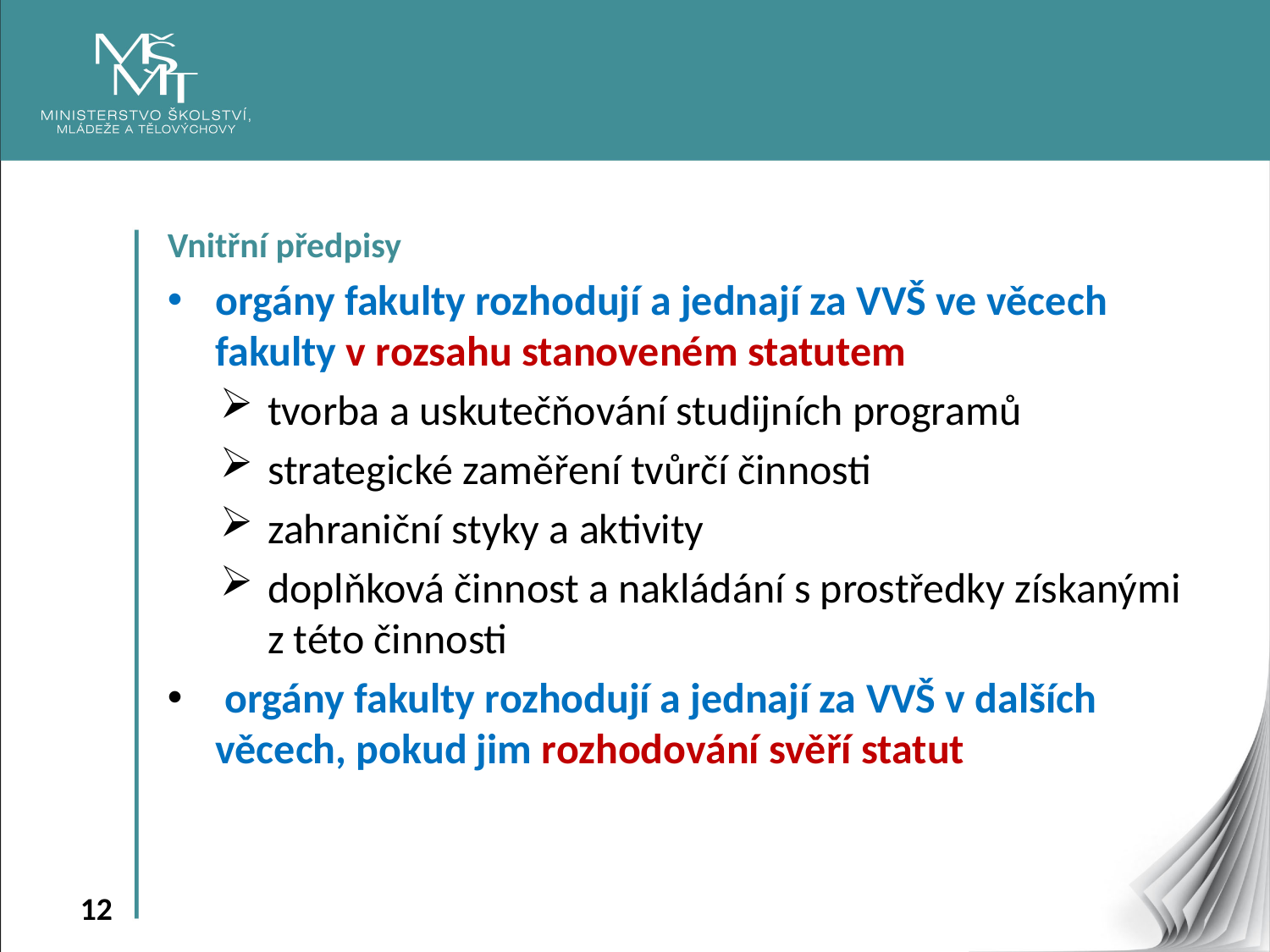

Vnitřní předpisy
orgány fakulty rozhodují a jednají za VVŠ ve věcech fakulty v rozsahu stanoveném statutem
tvorba a uskutečňování studijních programů
strategické zaměření tvůrčí činnosti
zahraniční styky a aktivity
doplňková činnost a nakládání s prostředky získanými z této činnosti
 orgány fakulty rozhodují a jednají za VVŠ v dalších věcech, pokud jim rozhodování svěří statut